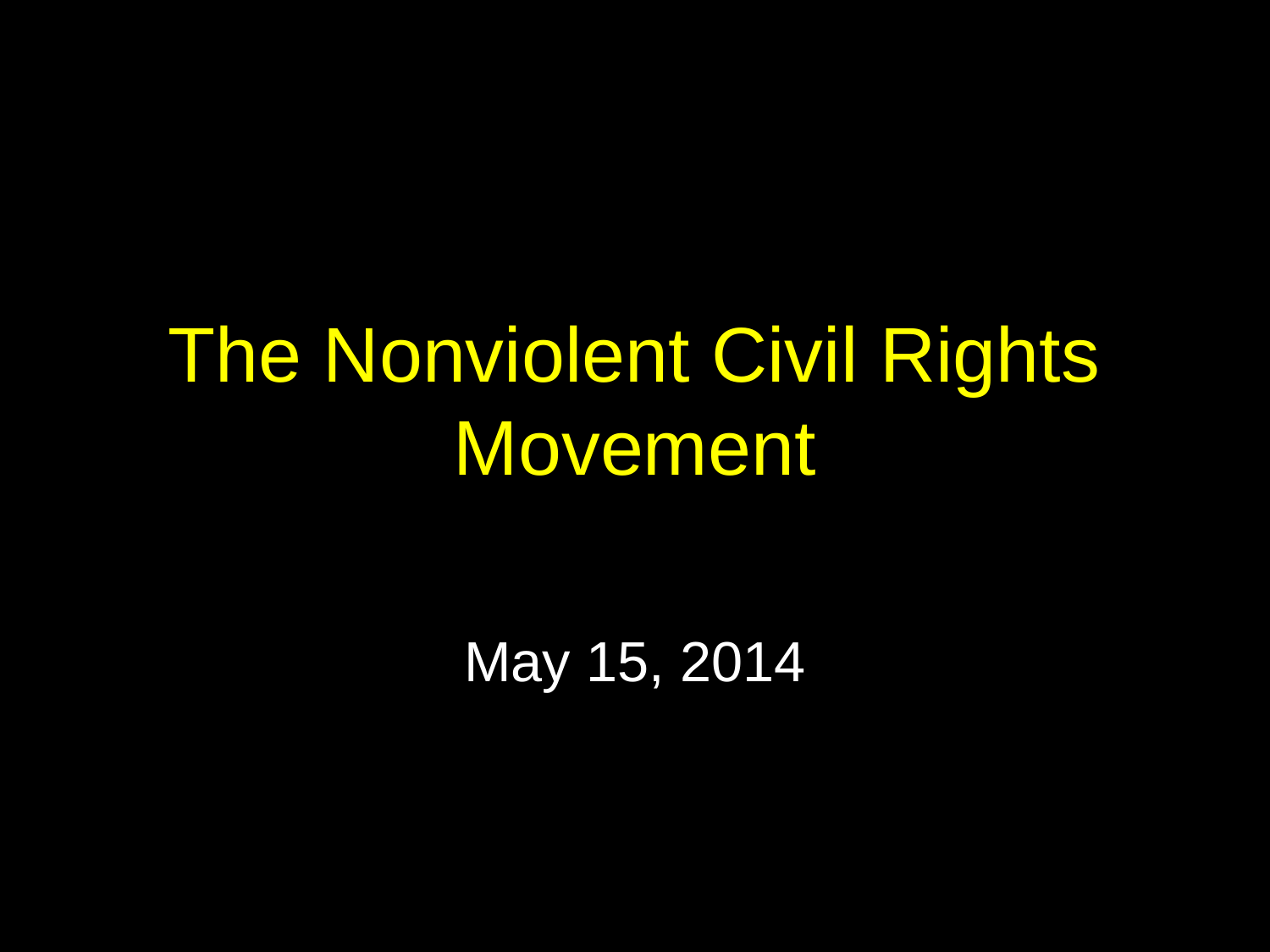

# The Nonviolent Civil Rights Movement

May 15, 2014